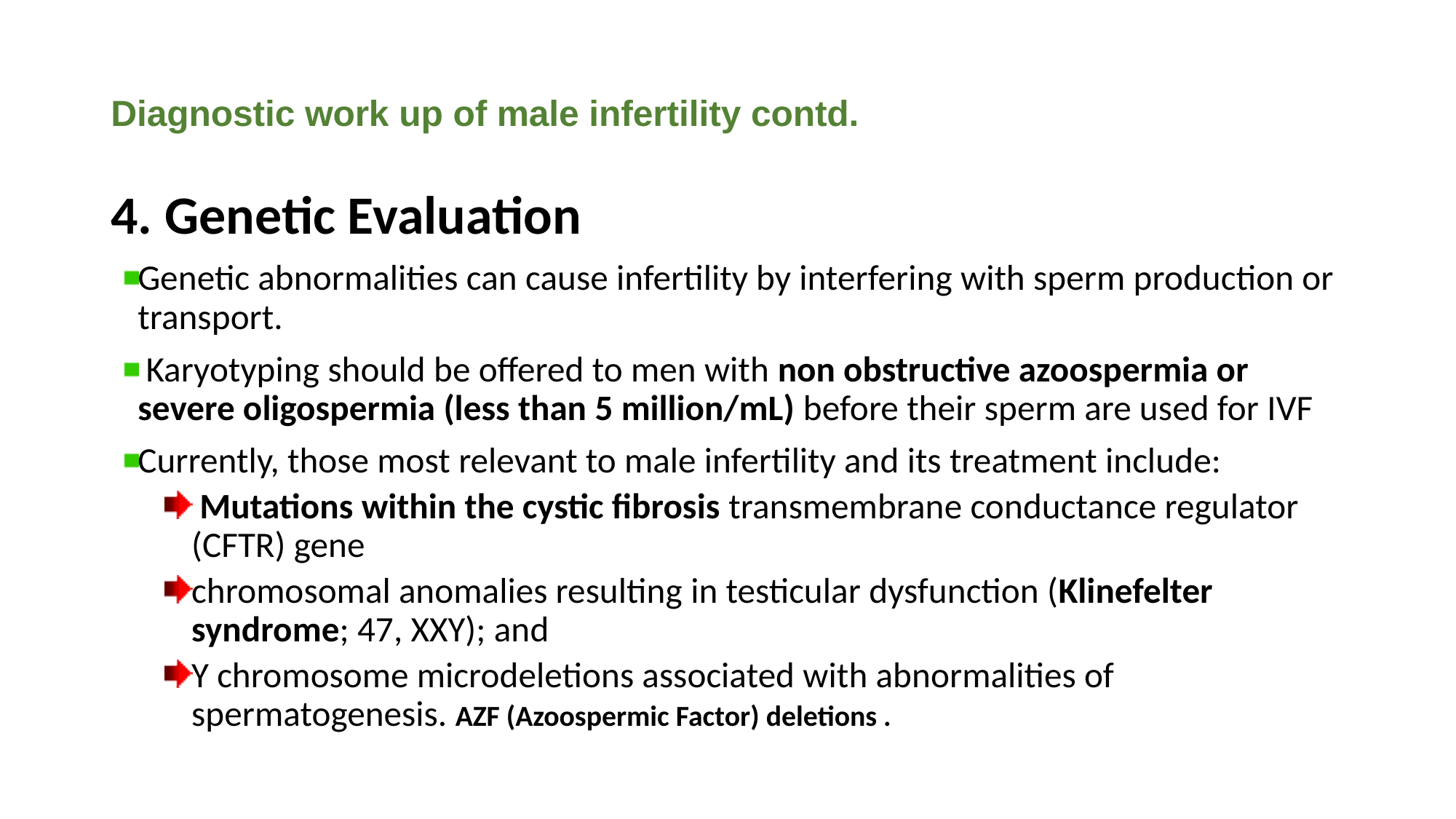

# Diagnostic work up of male infertility contd.
4. Genetic Evaluation
Genetic abnormalities can cause infertility by interfering with sperm production or transport.
 Karyotyping should be offered to men with non obstructive azoospermia or severe oligospermia (less than 5 million/mL) before their sperm are used for IVF
Currently, those most relevant to male infertility and its treatment include:
 Mutations within the cystic fibrosis transmembrane conductance regulator (CFTR) gene
chromosomal anomalies resulting in testicular dysfunction (Klinefelter syndrome; 47, XXY); and
Y chromosome microdeletions associated with abnormalities of spermatogenesis. AZF (Azoospermic Factor) deletions .